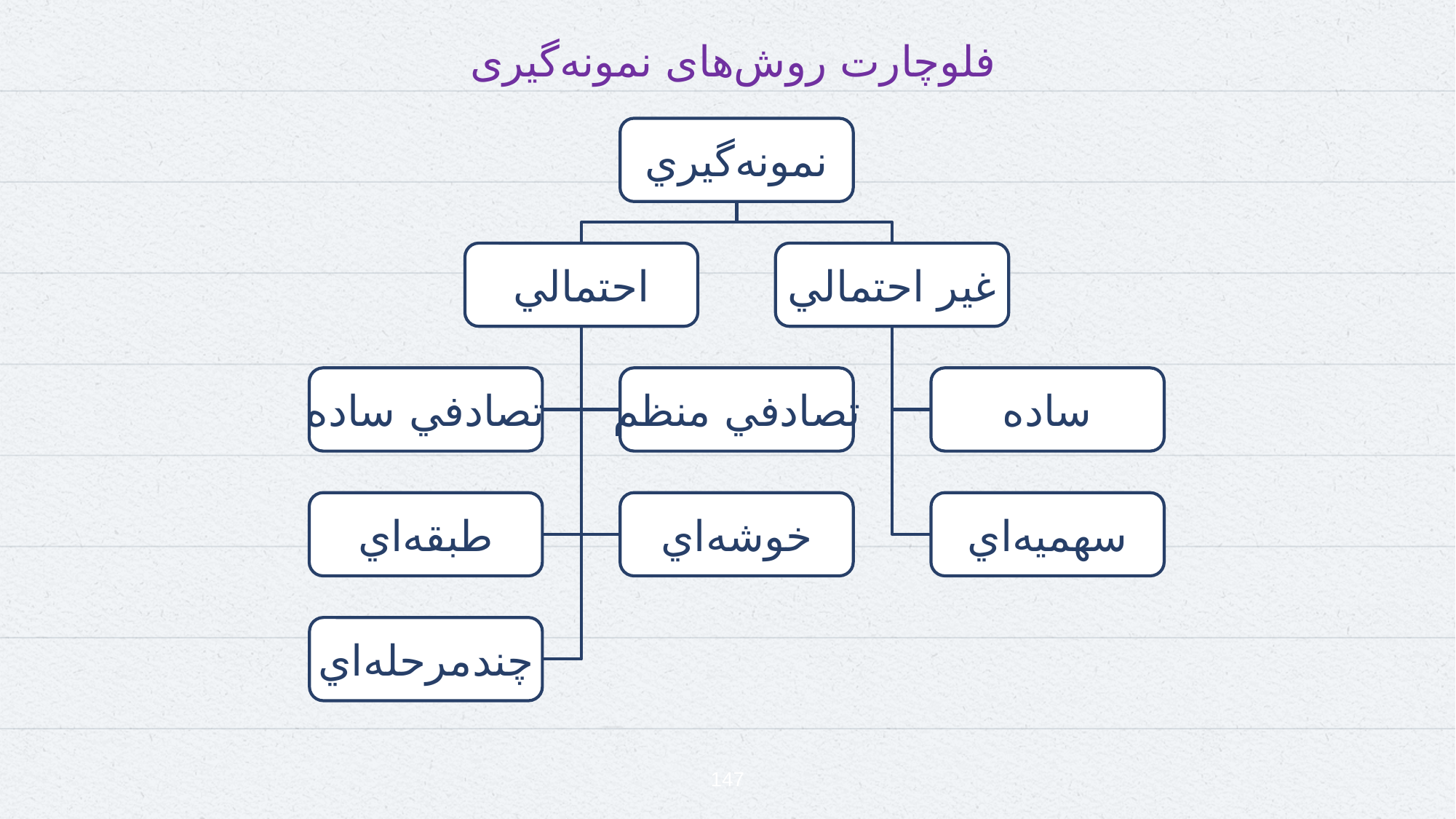

5 February 2025
فلوچارت روش‌های نمونه‌گیری
نمونه‌گيري
احتمالي
غير احتمالي
تصادفي ساده
تصادفي منظم
ساده
طبقه‌اي
خوشه‌اي
سهميه‌اي
چندمرحله‌اي
147